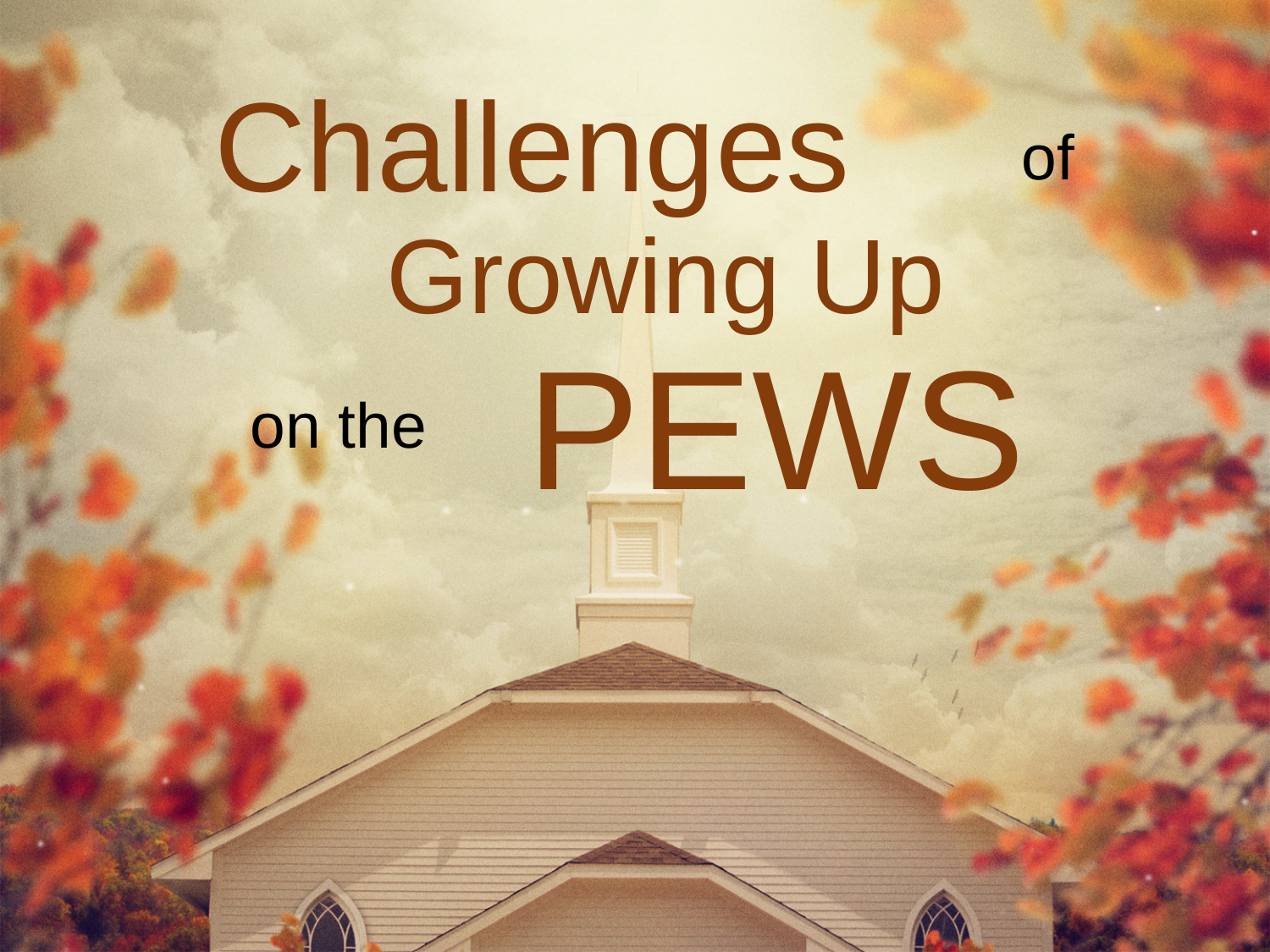

Challenges
of
Growing Up
pews
on the